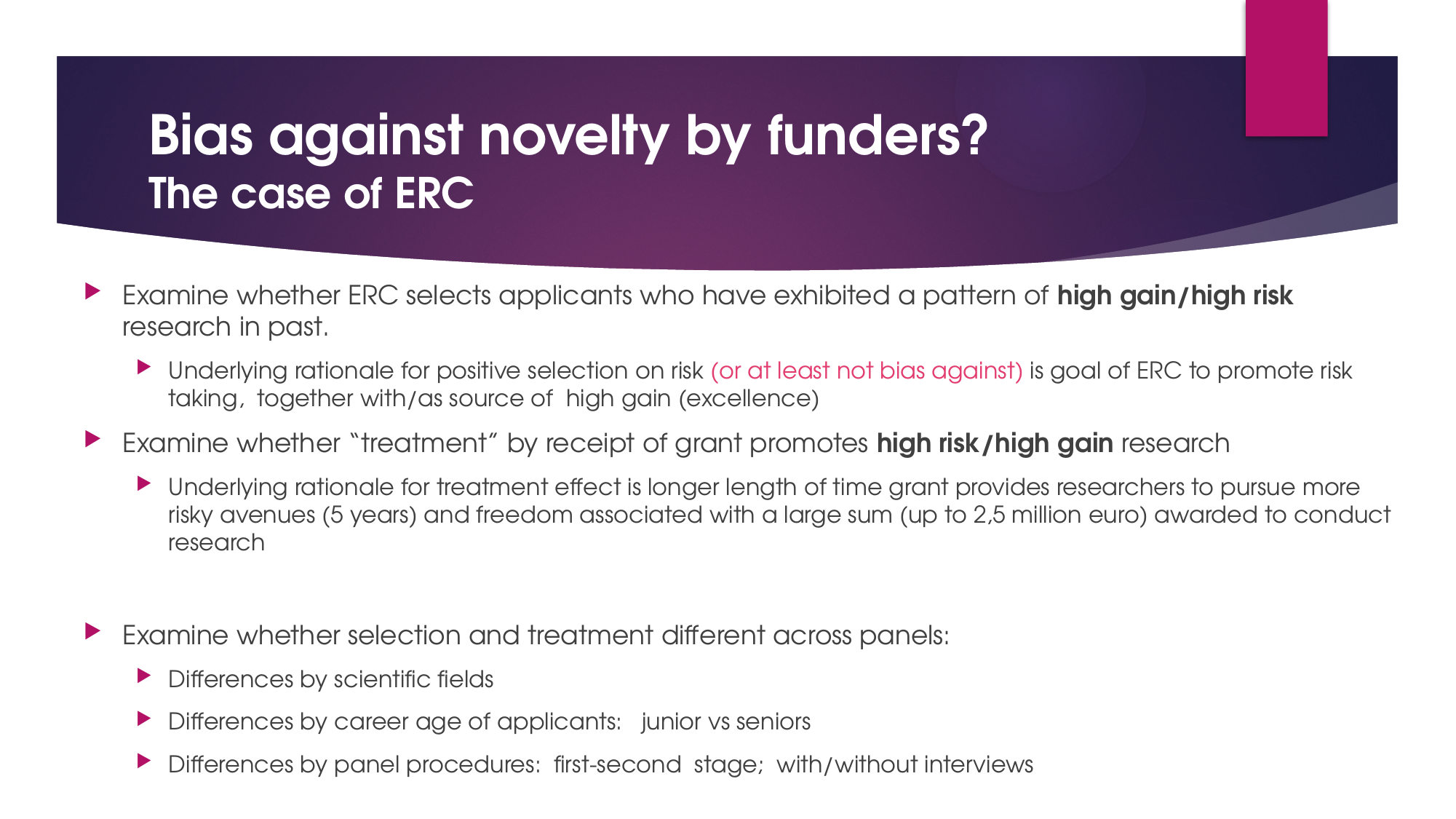

# Bias against novelty by funders? The case of ERC
Examine whether ERC selects applicants who have exhibited a pattern of high gain/high risk research in past.
Underlying rationale for positive selection on risk (or at least not bias against) is goal of ERC to promote risk taking,  together with/as source of  high gain (excellence)
Examine whether “treatment” by receipt of grant promotes high risk/high gain research
Underlying rationale for treatment effect is longer length of time grant provides researchers to pursue more risky avenues (5 years) and freedom associated with a large sum (up to 2,5 million euro) awarded to conduct research

Examine whether selection and treatment different across panels:
Differences by scientific fields
Differences by career age of applicants:   junior vs seniors
Differences by panel procedures:  first-second  stage;  with/without interviews